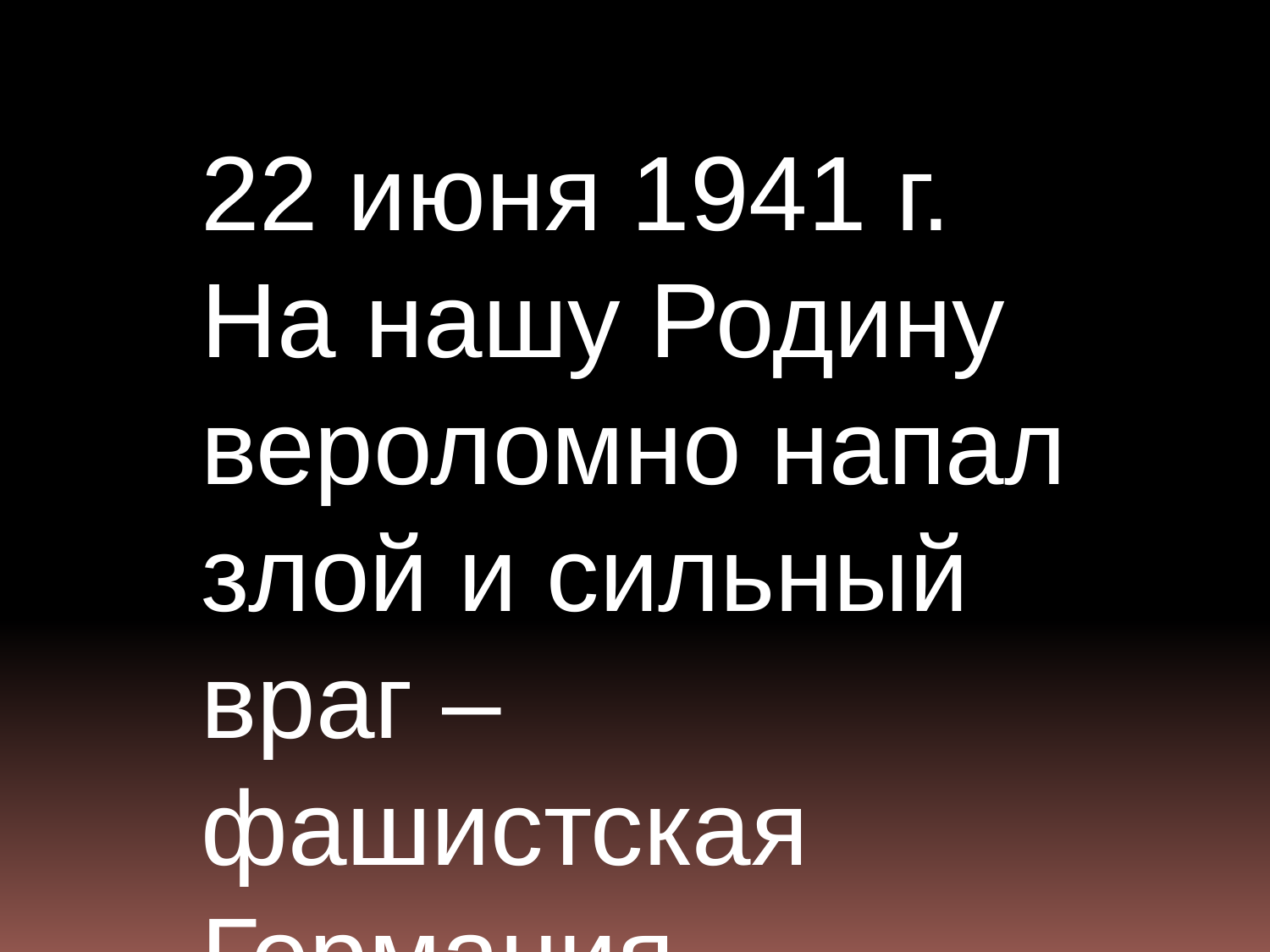

22 июня 1941 г. На нашу Родину вероломно напал злой и сильный враг – фашистская Германия.